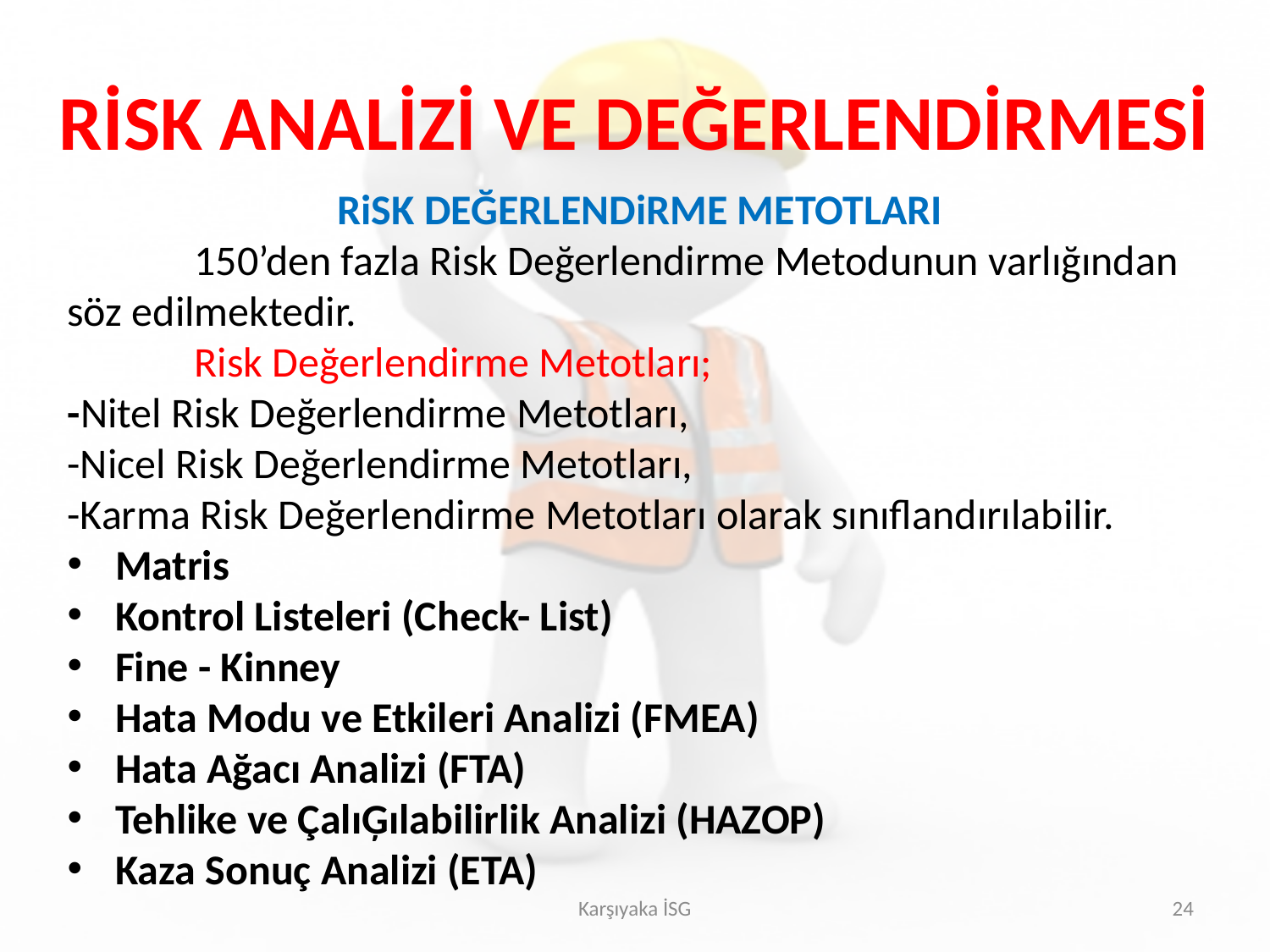

RİSK ANALİZİ VE DEĞERLENDİRMESİ
RiSK DEĞERLENDiRME METOTLARI
	150’den fazla Risk Değerlendirme Metodunun varlığından söz edilmektedir.
	Risk Değerlendirme Metotları;
-Nitel Risk Değerlendirme Metotları,
-Nicel Risk Değerlendirme Metotları,
-Karma Risk Değerlendirme Metotları olarak sınıflandırılabilir.
Matris
Kontrol Listeleri (Check- List)
Fine - Kinney
Hata Modu ve Etkileri Analizi (FMEA)
Hata Ağacı Analizi (FTA)
Tehlike ve ÇalıĢılabilirlik Analizi (HAZOP)
Kaza Sonuç Analizi (ETA)
Karşıyaka İSG
24